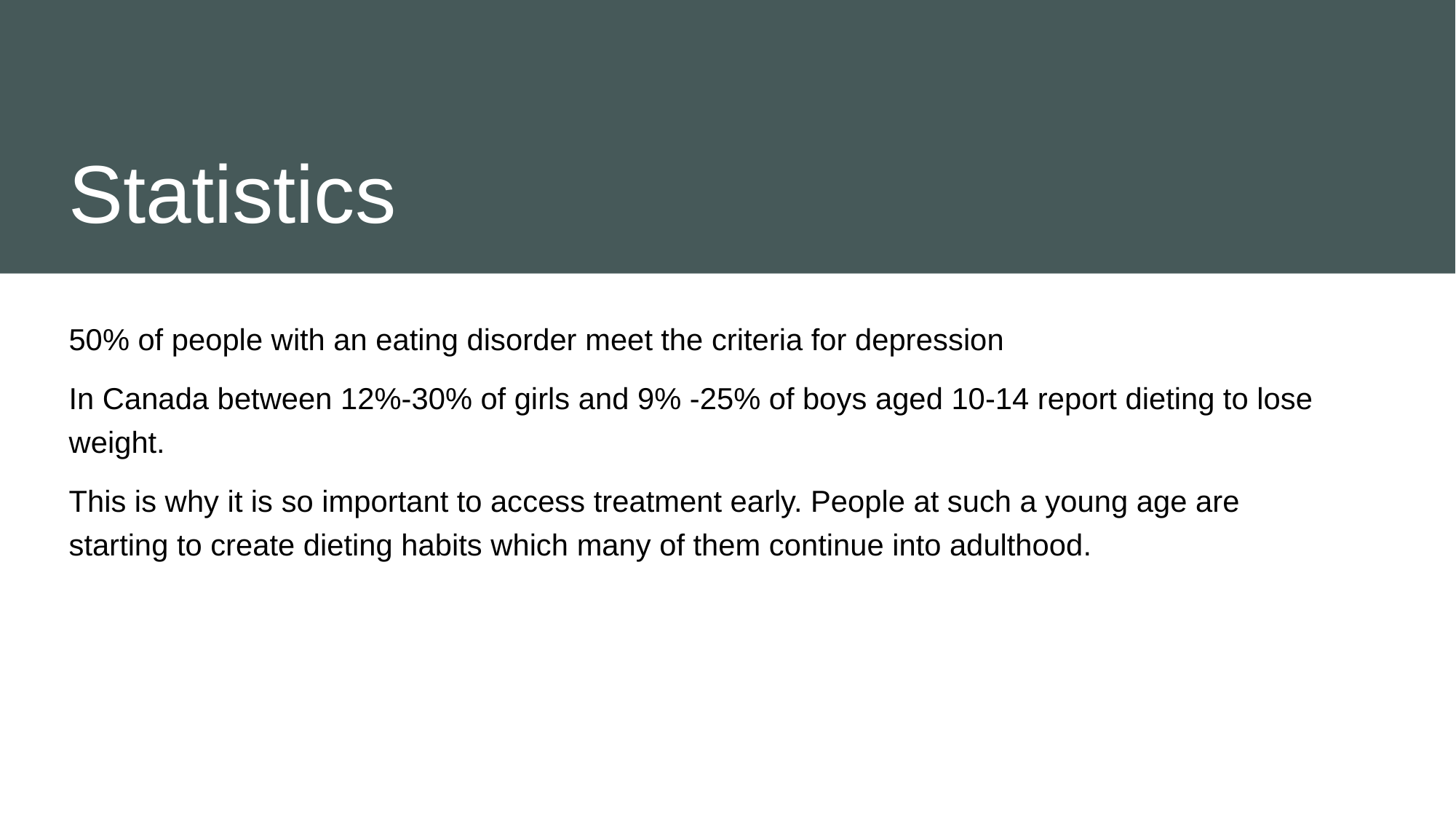

# Statistics
50% of people with an eating disorder meet the criteria for depression
In Canada between 12%-30% of girls and 9% -25% of boys aged 10-14 report dieting to lose weight.
This is why it is so important to access treatment early. People at such a young age are starting to create dieting habits which many of them continue into adulthood.